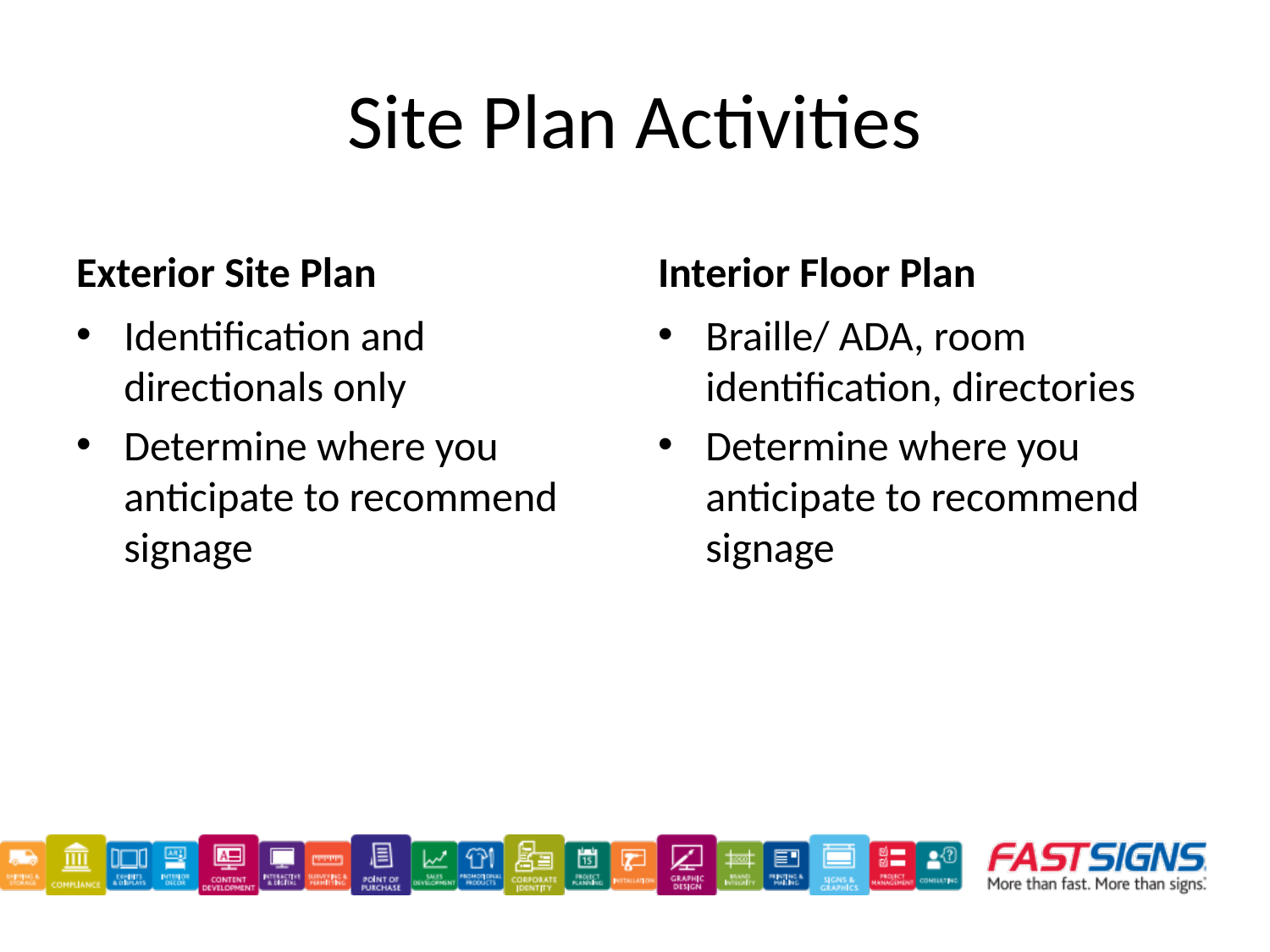

# Site Plan Activities
Exterior Site Plan
Interior Floor Plan
Identification and directionals only
Determine where you anticipate to recommend signage
Braille/ ADA, room identification, directories
Determine where you anticipate to recommend signage